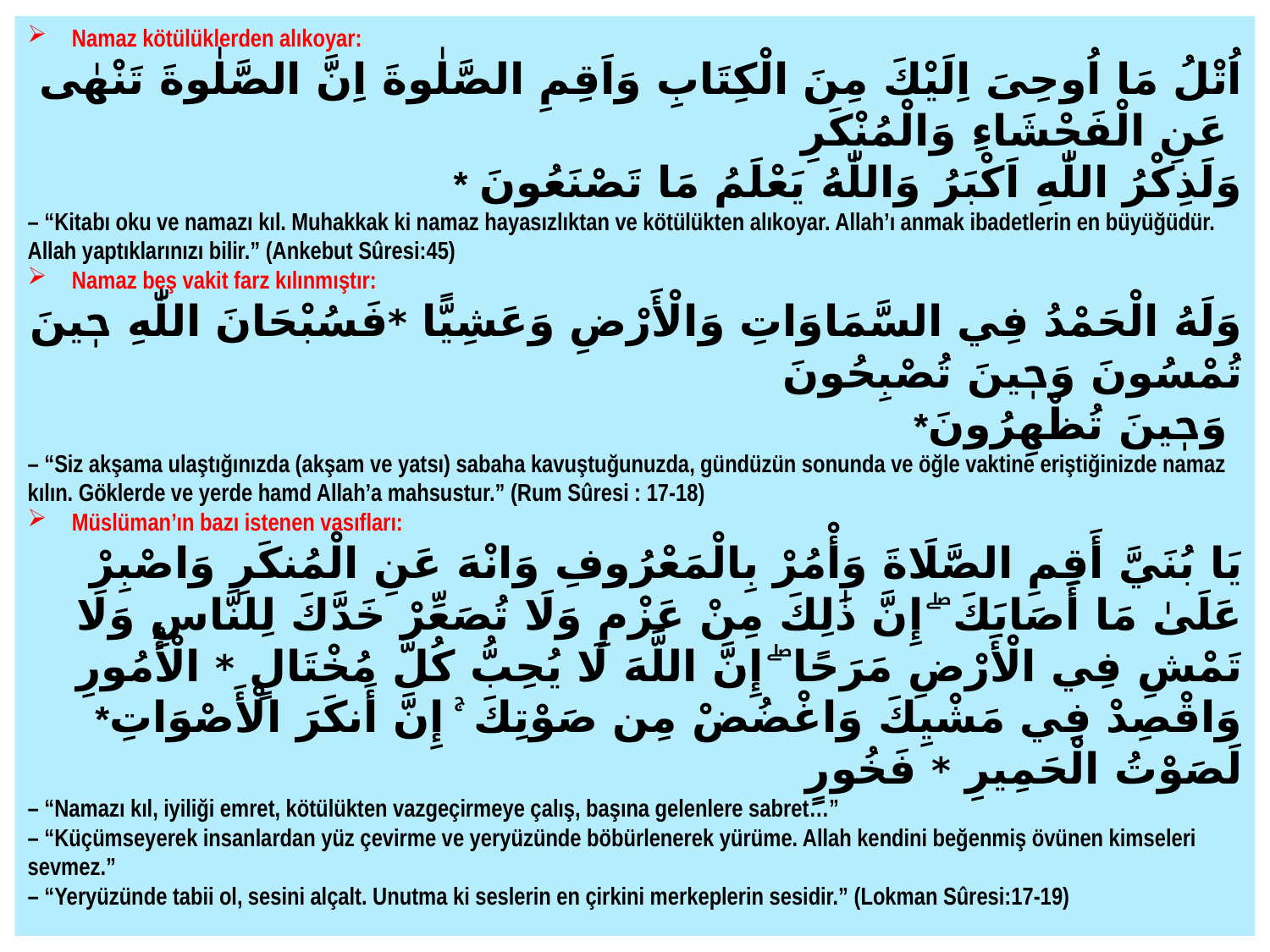

Namaz kötülüklerden alıkoyar:
اُتْلُ مَا اُوحِىَ اِلَيْكَ مِنَ الْكِتَابِ وَاَقِمِ الصَّلٰوةَ اِنَّ الصَّلٰوةَ تَنْهٰى عَنِ الْفَحْشَاءِ وَالْمُنْكَرِ
* وَلَذِكْرُ اللّٰهِ اَكْبَرُ وَاللّٰهُ يَعْلَمُ مَا تَصْنَعُونَ
– “Kitabı oku ve namazı kıl. Muhakkak ki namaz hayasızlıktan ve kötülükten alıkoyar. Allah’ı anmak ibadetlerin en büyüğüdür. Allah yaptıklarınızı bilir.” (Ankebut Sûresi:45)
     Namaz beş vakit farz kılınmıştır:
وَلَهُ الْحَمْدُ فِي السَّمَاوَاتِ وَالْأَرْضِ وَعَشِيًّا *فَسُبْحَانَ اللّٰهِ حٖينَ تُمْسُونَ وَحٖينَ تُصْبِحُونَ
*وَحٖينَ تُظْهِرُونَ
– “Siz akşama ulaştığınızda (akşam ve yatsı) sabaha kavuştuğunuzda, gündüzün sonunda ve öğle vaktine eriştiğinizde namaz kılın. Göklerde ve yerde hamd Allah’a mahsustur.” (Rum Sûresi : 17-18)
     Müslüman’ın bazı istenen vasıfları:
يَا بُنَيَّ أَقِمِ الصَّلَاةَ وَأْمُرْ بِالْمَعْرُوفِ وَانْهَ عَنِ الْمُنكَرِ وَاصْبِرْ عَلَىٰ مَا أَصَابَكَ ۖ إِنَّ ذَٰلِكَ مِنْ عَزْمِ وَلَا تُصَعِّرْ خَدَّكَ لِلنَّاسِ وَلَا تَمْشِ فِي الْأَرْضِ مَرَحًا ۖ إِنَّ اللَّهَ لَا يُحِبُّ كُلَّ مُخْتَالٍ * الْأُمُورِ
*وَاقْصِدْ فِي مَشْيِكَ وَاغْضُضْ مِن صَوْتِكَ ۚ إِنَّ أَنكَرَ الْأَصْوَاتِ لَصَوْتُ الْحَمِيرِ * فَخُورٍ
– “Namazı kıl, iyiliği emret, kötülükten vazgeçirmeye çalış, başına gelenlere sabret…”
– “Küçümseyerek insanlardan yüz çevirme ve yeryüzünde böbürlenerek yürüme. Allah kendini beğenmiş övünen kimseleri sevmez.”
– “Yeryüzünde tabii ol, sesini alçalt. Unutma ki seslerin en çirkini merkeplerin sesidir.” (Lokman Sûresi:17-19)